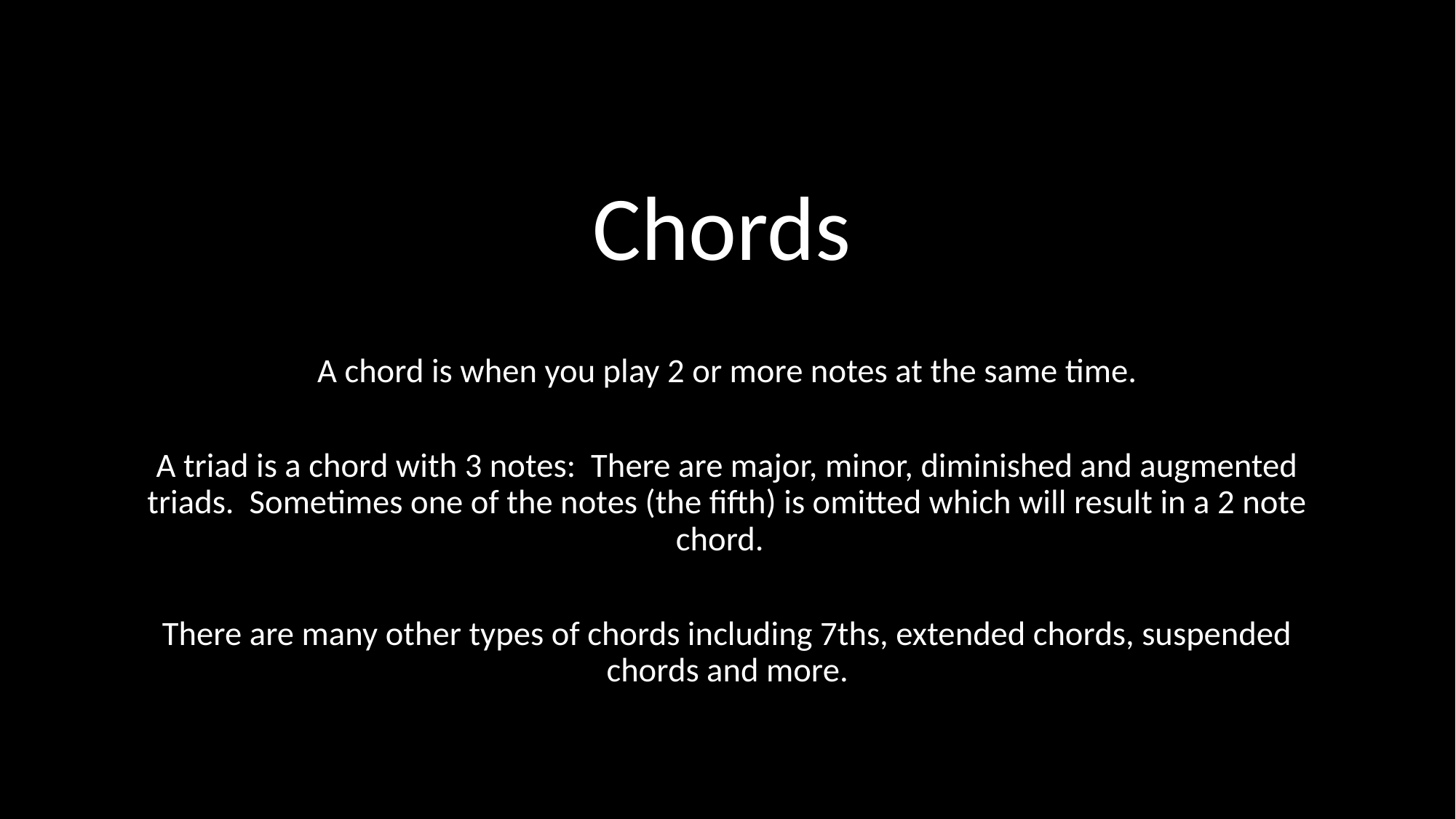

# Chords

A chord is when you play 2 or more notes at the same time.

A triad is a chord with 3 notes:  There are major, minor, diminished and augmented triads.  Sometimes one of the notes (the fifth) is omitted which will result in a 2 note chord.

There are many other types of chords including 7ths, extended chords, suspended chords and more.